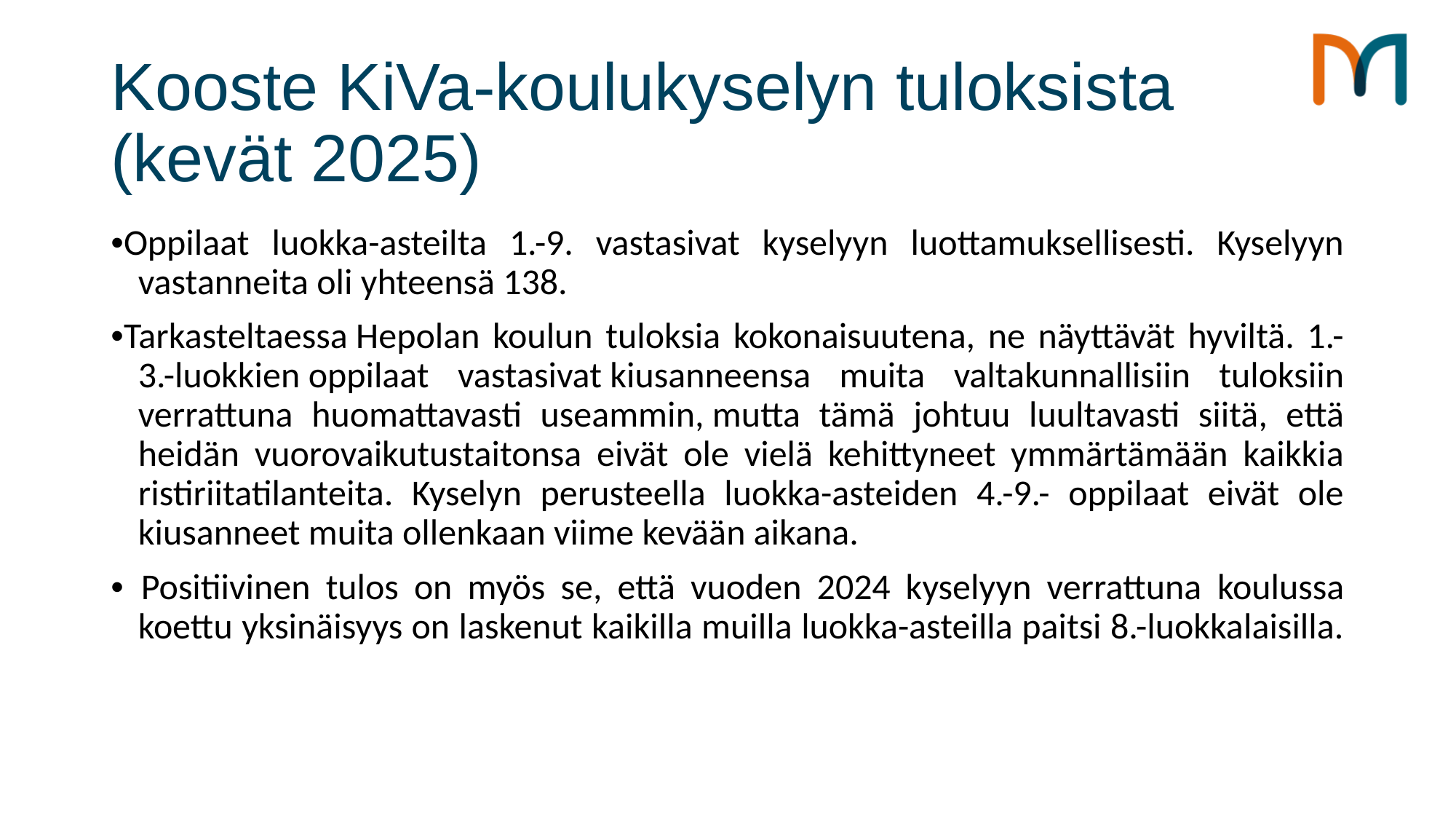

# Kooste KiVa-koulukyselyn tuloksista (kevät 2025)
•Oppilaat luokka-asteilta 1.-9. vastasivat kyselyyn luottamuksellisesti. Kyselyyn vastanneita oli yhteensä 138.
•Tarkasteltaessa Hepolan koulun tuloksia kokonaisuutena, ne näyttävät hyviltä. 1.-3.-luokkien oppilaat vastasivat kiusanneensa muita valtakunnallisiin tuloksiin verrattuna huomattavasti useammin, mutta tämä johtuu luultavasti siitä, että heidän vuorovaikutustaitonsa eivät ole vielä kehittyneet ymmärtämään kaikkia ristiriitatilanteita. Kyselyn perusteella luokka-asteiden 4.-9.- oppilaat eivät ole kiusanneet muita ollenkaan viime kevään aikana.
• Positiivinen tulos on myös se, että vuoden 2024 kyselyyn verrattuna koulussa koettu yksinäisyys on laskenut kaikilla muilla luokka-asteilla paitsi 8.-luokkalaisilla.